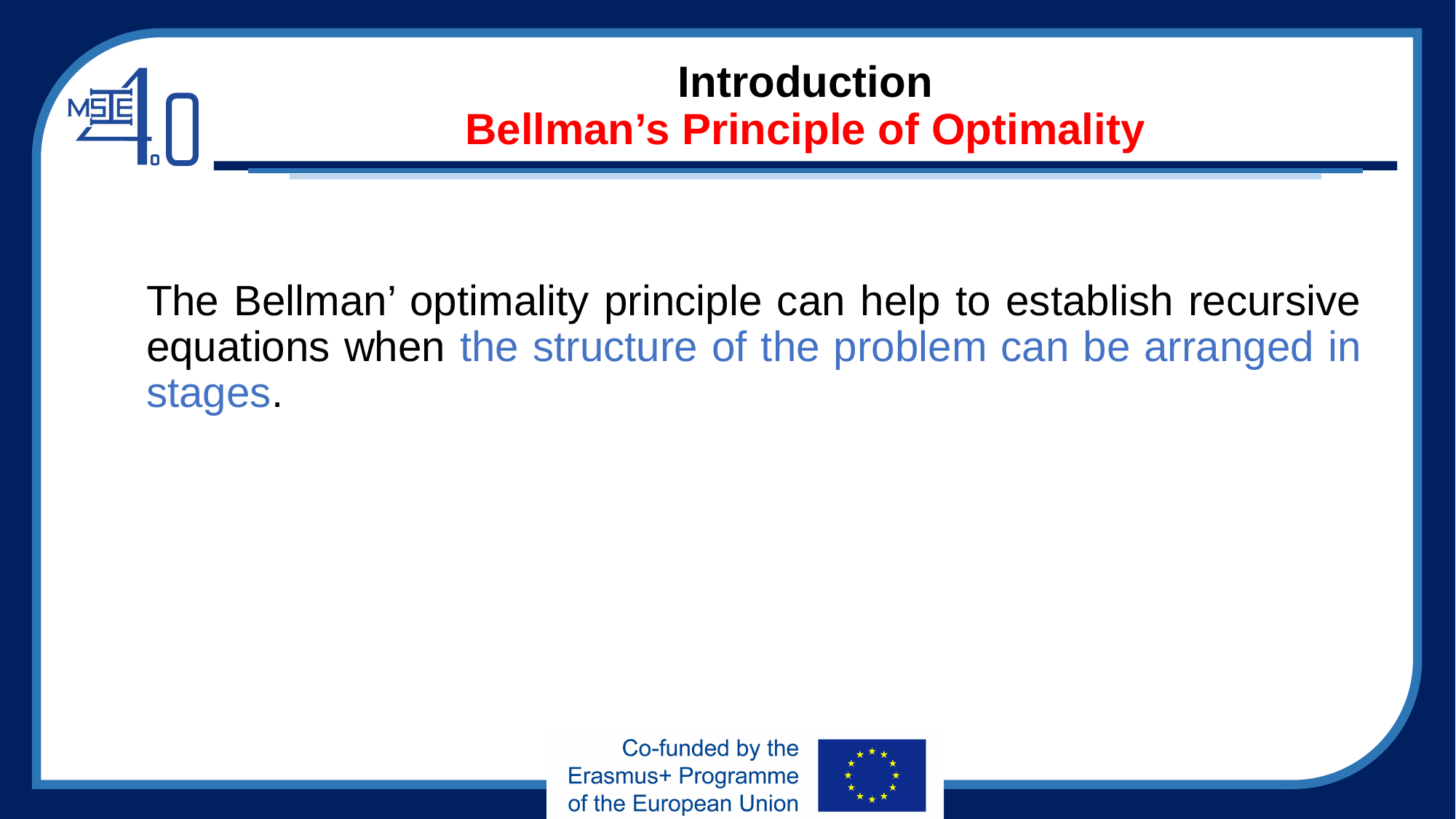

# Introduction Bellman’s Principle of Optimality

The Bellman’ optimality principle can help to establish recursive equations when the structure of the problem can be arranged in stages.